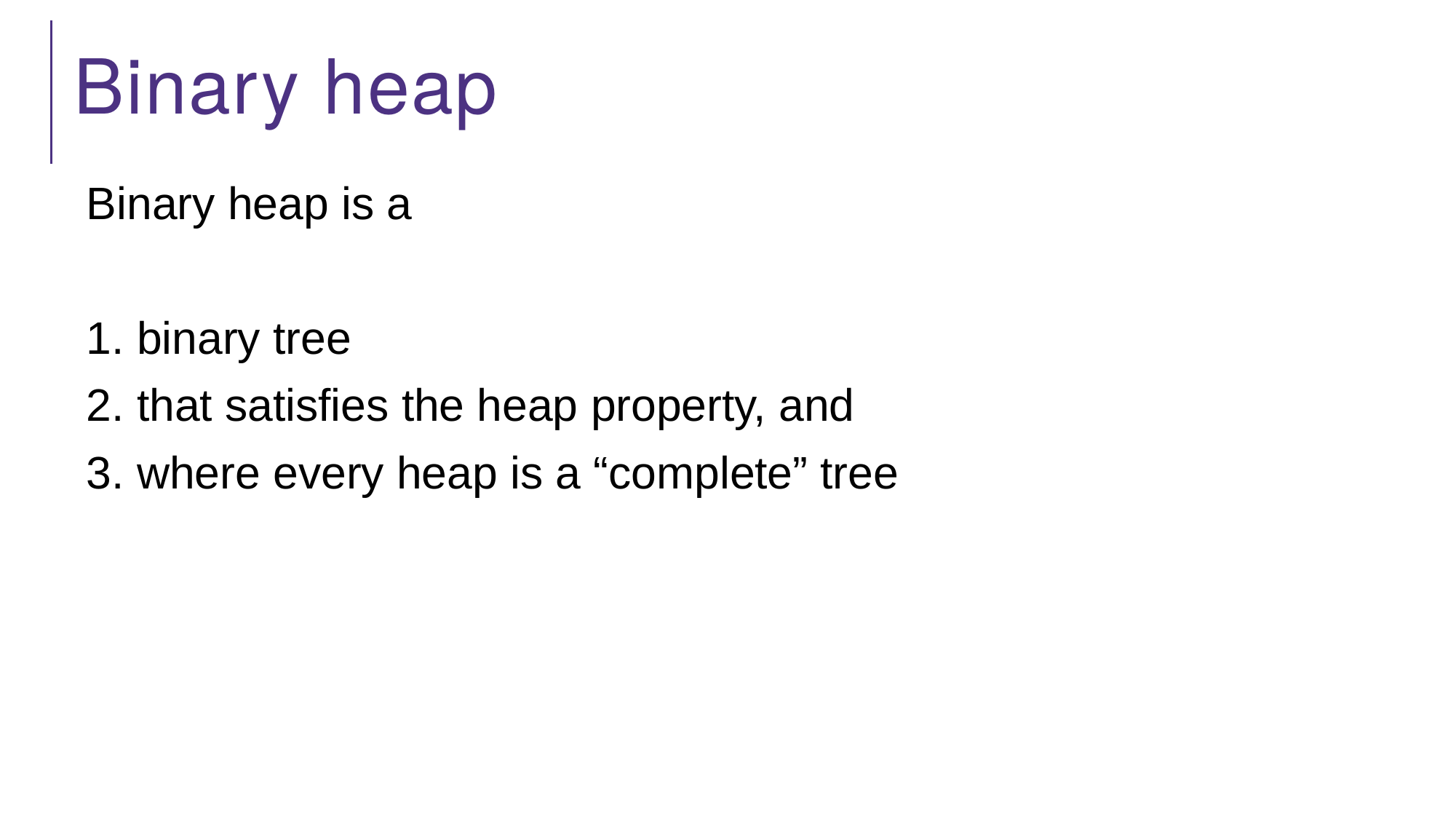

# Binary heap
Binary heap is a

1. binary tree
2. that satisfies the heap property, and
3. where every heap is a “complete” tree
7